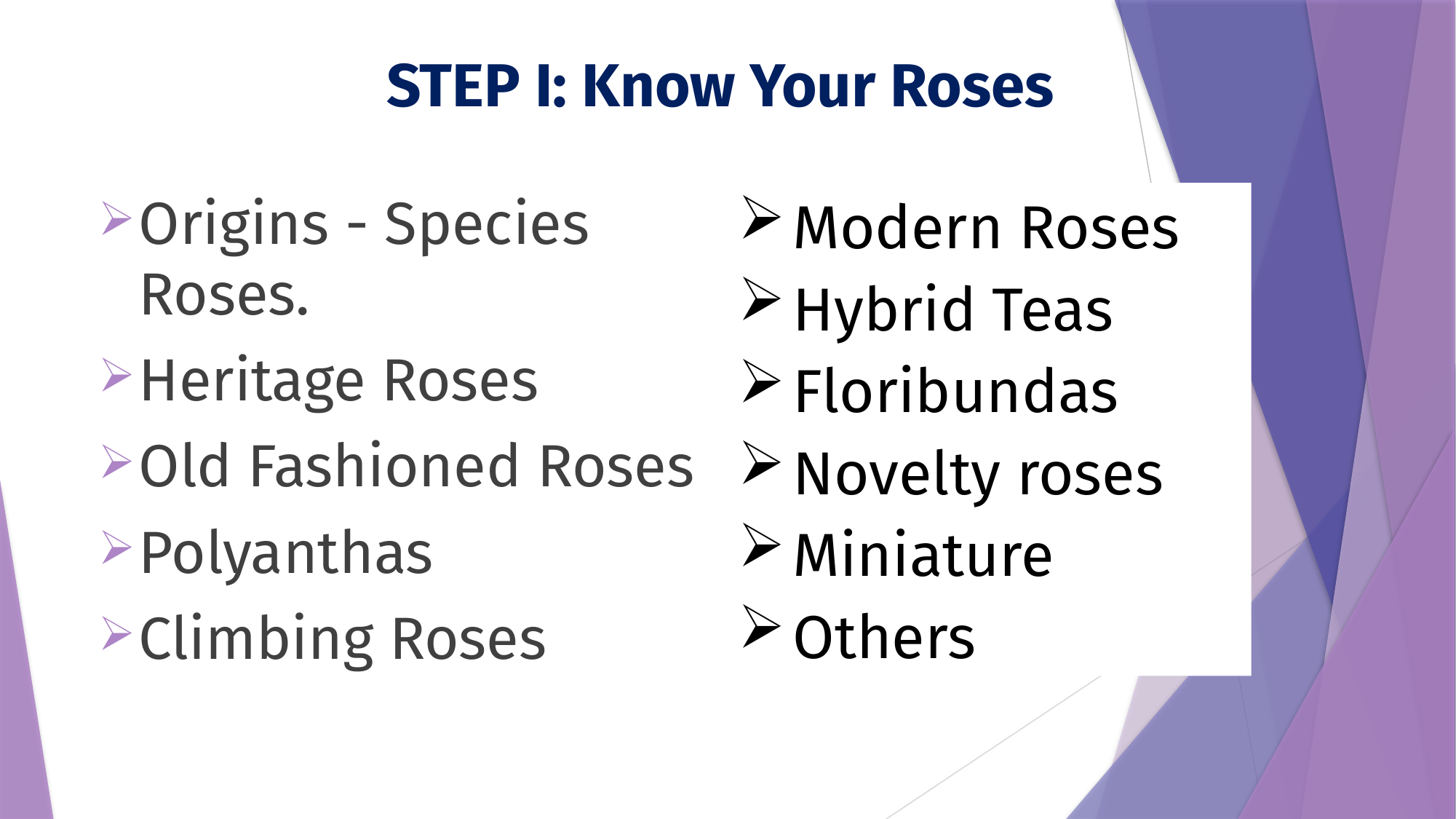

# STEP I: Know Your Roses
Origins - Species Roses.
Heritage Roses
Old Fashioned Roses
Polyanthas
Climbing Roses

Modern Roses
Hybrid Teas
Floribundas
Novelty roses
Miniature
Others